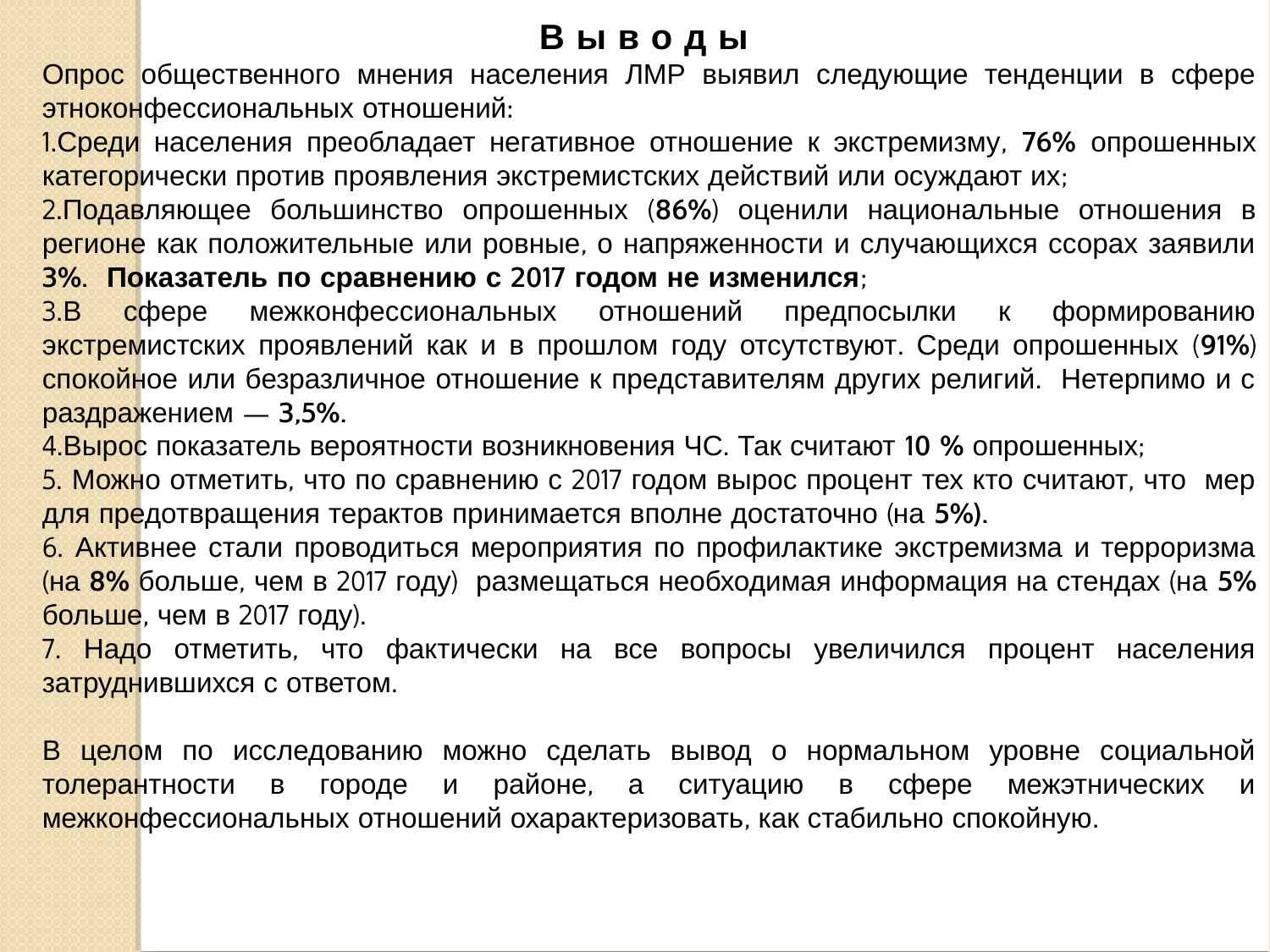

В ы в о д ы
Опрос общественного мнения населения ЛМР выявил следующие тенденции в сфере этноконфессиональных отношений:
1.Среди населения преобладает негативное отношение к экстремизму, 76% опрошенных категорически против проявления экстремистских действий или осуждают их;
2.Подавляющее большинство опрошенных (86%) оценили национальные отношения в регионе как положительные или ровные, о напряженности и случающихся ссорах заявили 3%.  Показатель по сравнению с 2017 годом не изменился;
3.В сфере межконфессиональных отношений предпосылки к формированию экстремистских проявлений как и в прошлом году отсутствуют. Среди опрошенных (91%) спокойное или безразличное отношение к представителям других религий.  Нетерпимо и с раздражением — 3,5%.
4.Вырос показатель вероятности возникновения ЧС. Так считают 10 % опрошенных;
5. Можно отметить, что по сравнению с 2017 годом вырос процент тех кто считают, что  мер для предотвращения терактов принимается вполне достаточно (на 5%).
6. Активнее стали проводиться мероприятия по профилактике экстремизма и терроризма (на 8% больше, чем в 2017 году)  размещаться необходимая информация на стендах (на 5% больше, чем в 2017 году).
7. Надо отметить, что фактически на все вопросы увеличился процент населения затруднившихся с ответом.

В целом по исследованию можно сделать вывод о нормальном уровне социальной толерантности в городе и районе, а ситуацию в сфере межэтнических и межконфессиональных отношений охарактеризовать, как стабильно спокойную.